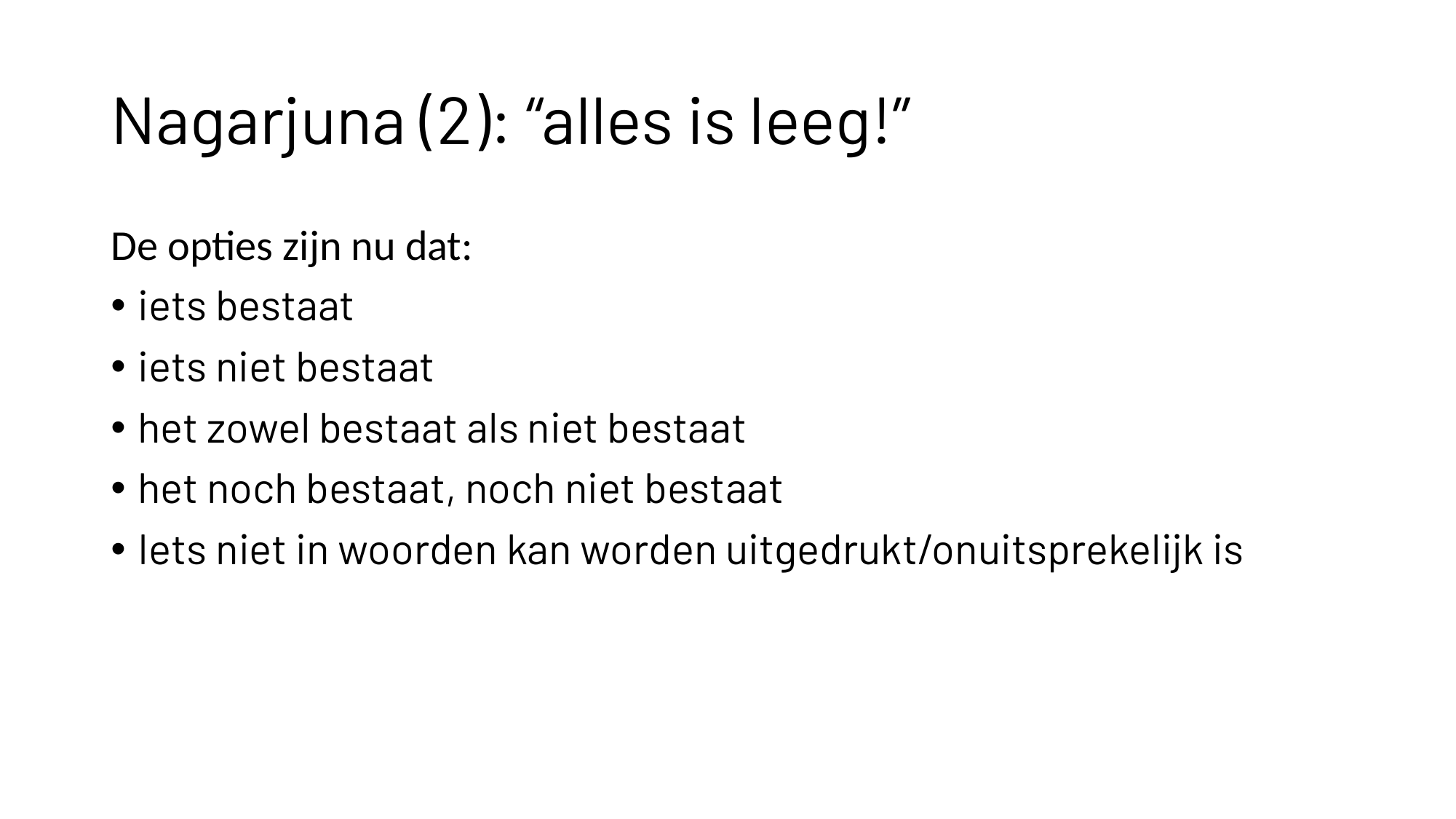

# Nagarjuna (2): “alles is leeg!”
De opties zijn nu dat:
iets bestaat
iets niet bestaat
het zowel bestaat als niet bestaat
het noch bestaat, noch niet bestaat
Iets niet in woorden kan worden uitgedrukt/onuitsprekelijk is